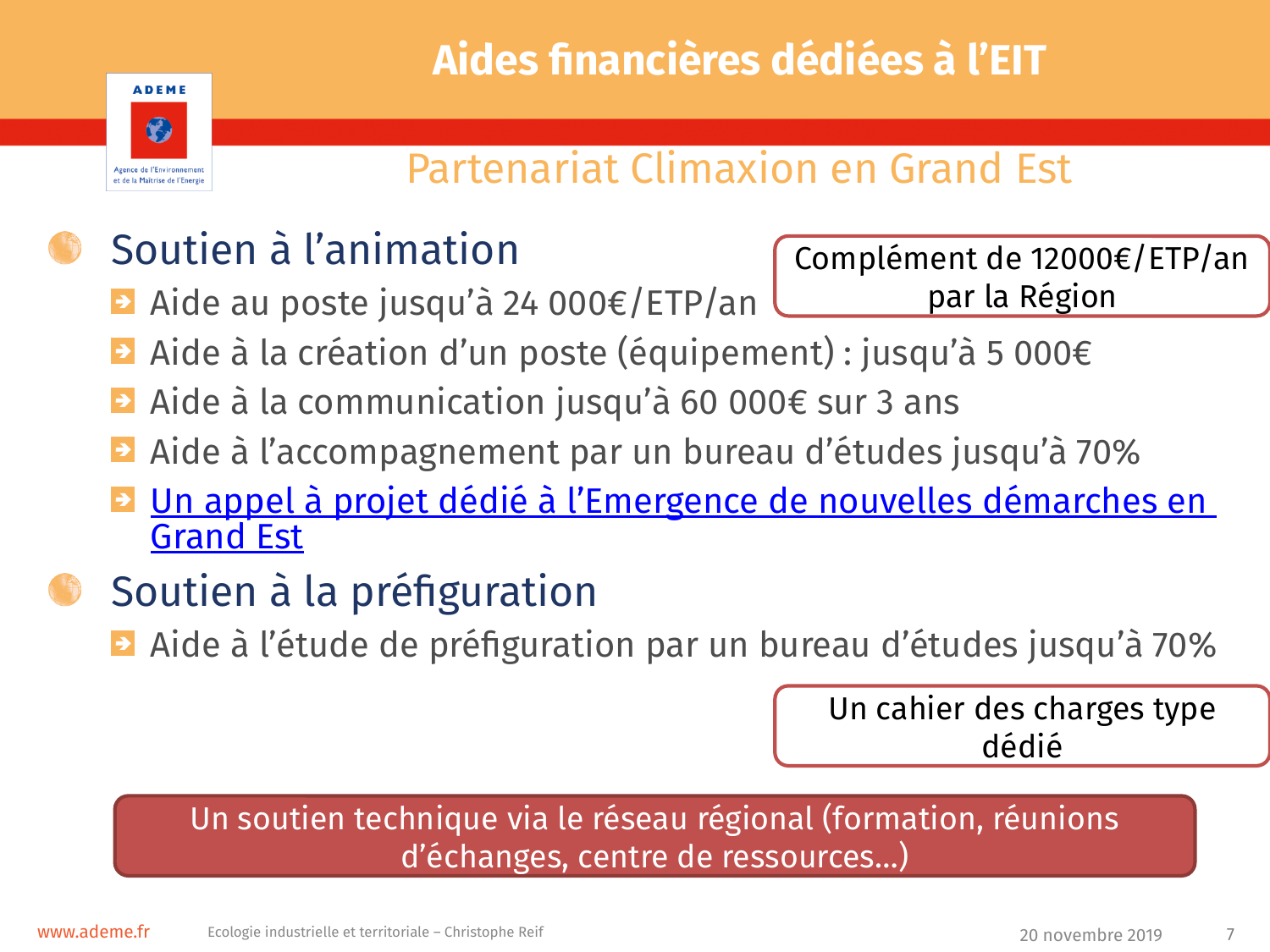

# Aides financières dédiées à l’EIT
Partenariat Climaxion en Grand Est
Soutien à l’animation
Aide au poste jusqu’à 24 000€/ETP/an
Aide à la création d’un poste (équipement) : jusqu’à 5 000€
Aide à la communication jusqu’à 60 000€ sur 3 ans
Aide à l’accompagnement par un bureau d’études jusqu’à 70%
Un appel à projet dédié à l’Emergence de nouvelles démarches en Grand Est
Soutien à la préfiguration
Aide à l’étude de préfiguration par un bureau d’études jusqu’à 70%

Complément de 12000€/ETP/an par la Région
Un cahier des charges type dédié
Un soutien technique via le réseau régional (formation, réunions d’échanges, centre de ressources…)